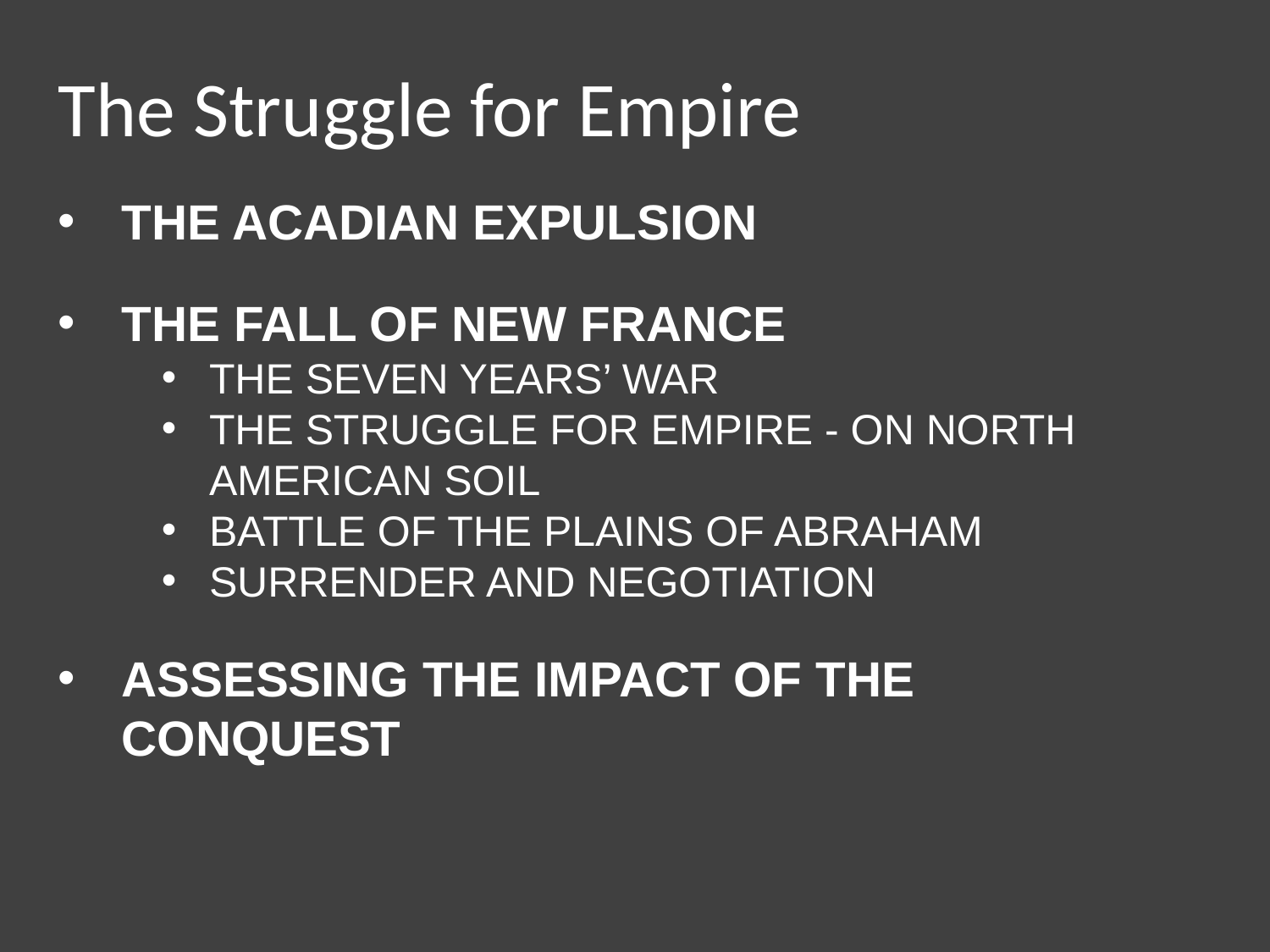

The Struggle for Empire
THE ACADIAN EXPULSION

THE FALL OF NEW FRANCE
THE SEVEN YEARS’ WAR
THE STRUGGLE FOR EMPIRE - ON NORTH AMERICAN SOIL
BATTLE OF THE PLAINS OF ABRAHAM
SURRENDER AND NEGOTIATION

ASSESSING THE IMPACT OF THE CONQUEST